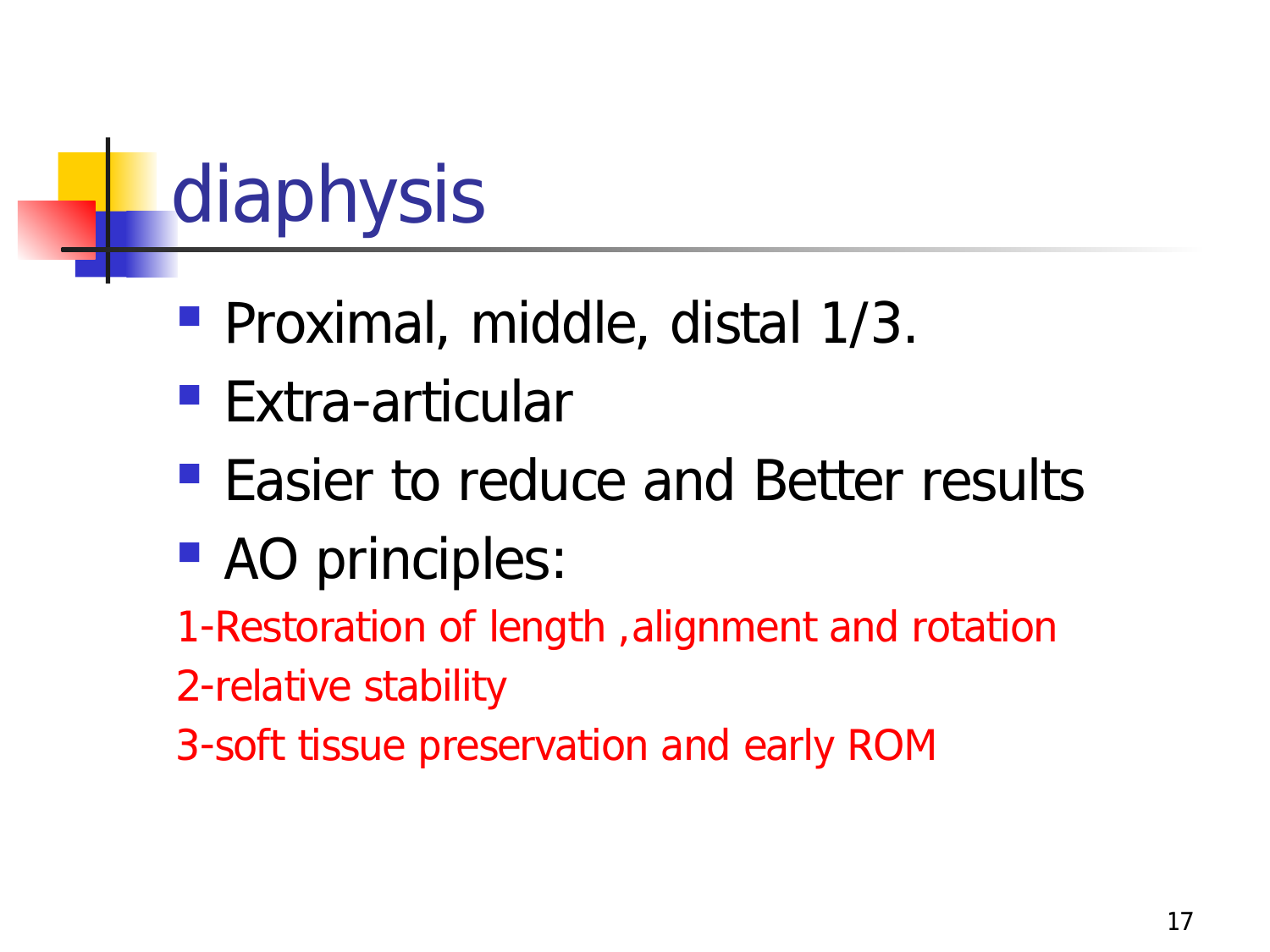

# diaphysis
Proximal, middle, distal 1/3.
Extra-articular
Easier to reduce and Better results
AO principles:
1-Restoration of length ,alignment and rotation
2-relative stability
3-soft tissue preservation and early ROM
17